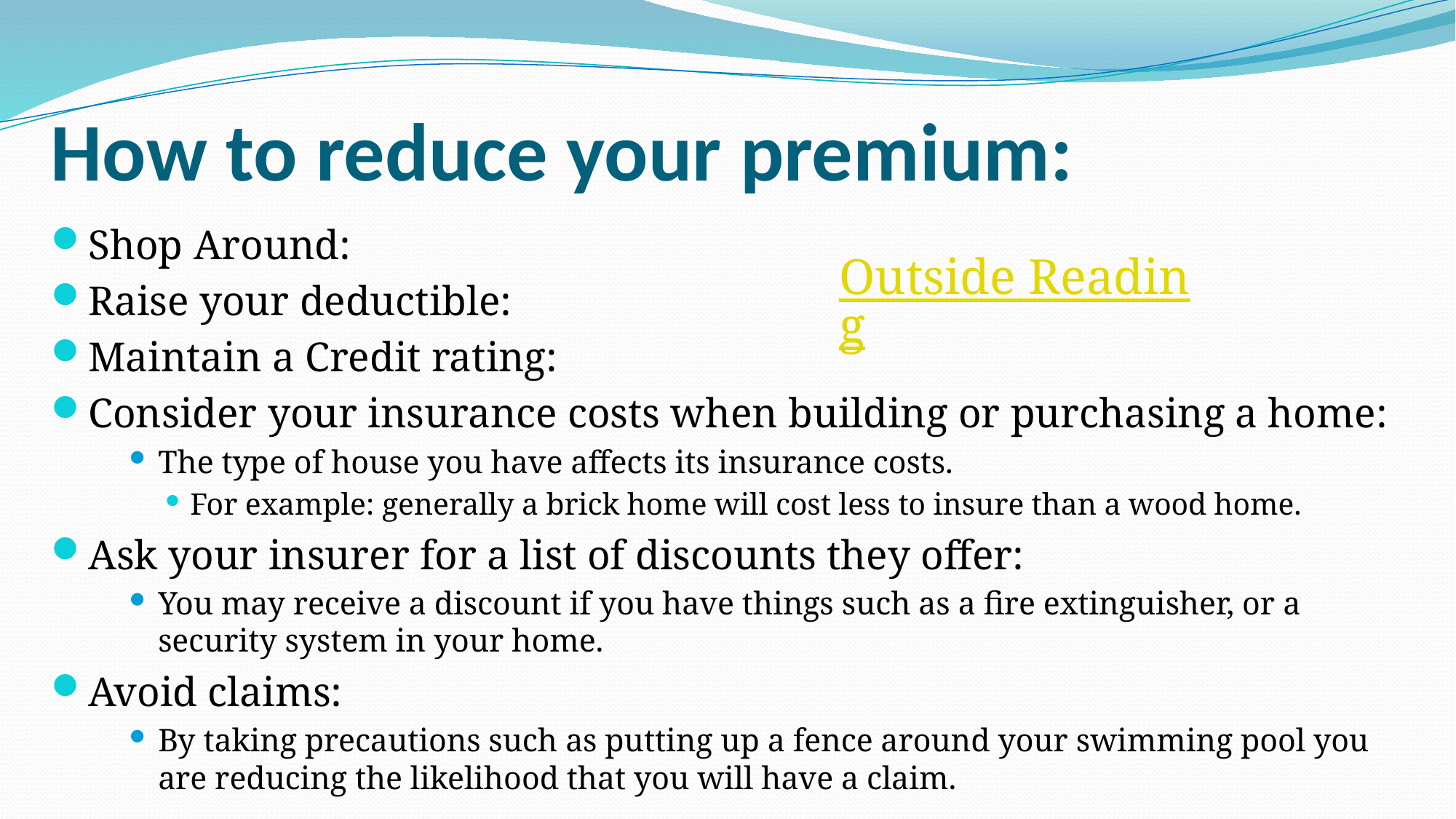

# How to reduce your premium:
Shop Around:
Raise your deductible:
Maintain a Credit rating:
Consider your insurance costs when building or purchasing a home:
The type of house you have affects its insurance costs.
For example: generally a brick home will cost less to insure than a wood home.
Ask your insurer for a list of discounts they offer:
You may receive a discount if you have things such as a fire extinguisher, or a security system in your home.
Avoid claims:
By taking precautions such as putting up a fence around your swimming pool you are reducing the likelihood that you will have a claim.

Outside Reading